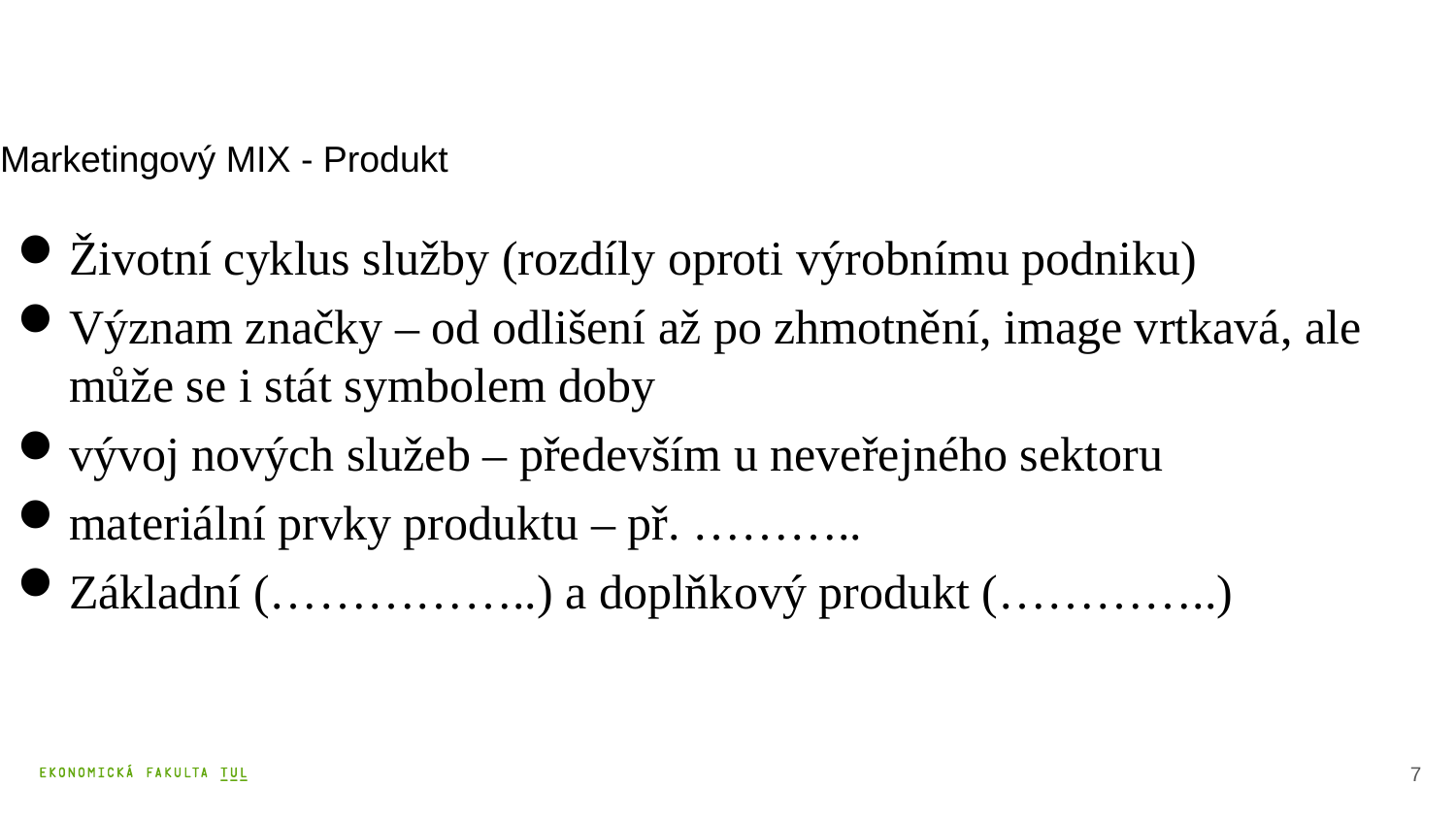

# Marketingový MIX - Produkt
Životní cyklus služby (rozdíly oproti výrobnímu podniku)
Význam značky – od odlišení až po zhmotnění, image vrtkavá, ale může se i stát symbolem doby
vývoj nových služeb – především u neveřejného sektoru
materiální prvky produktu – př. ………..
Základní (……………..) a doplňkový produkt (…………..)

7